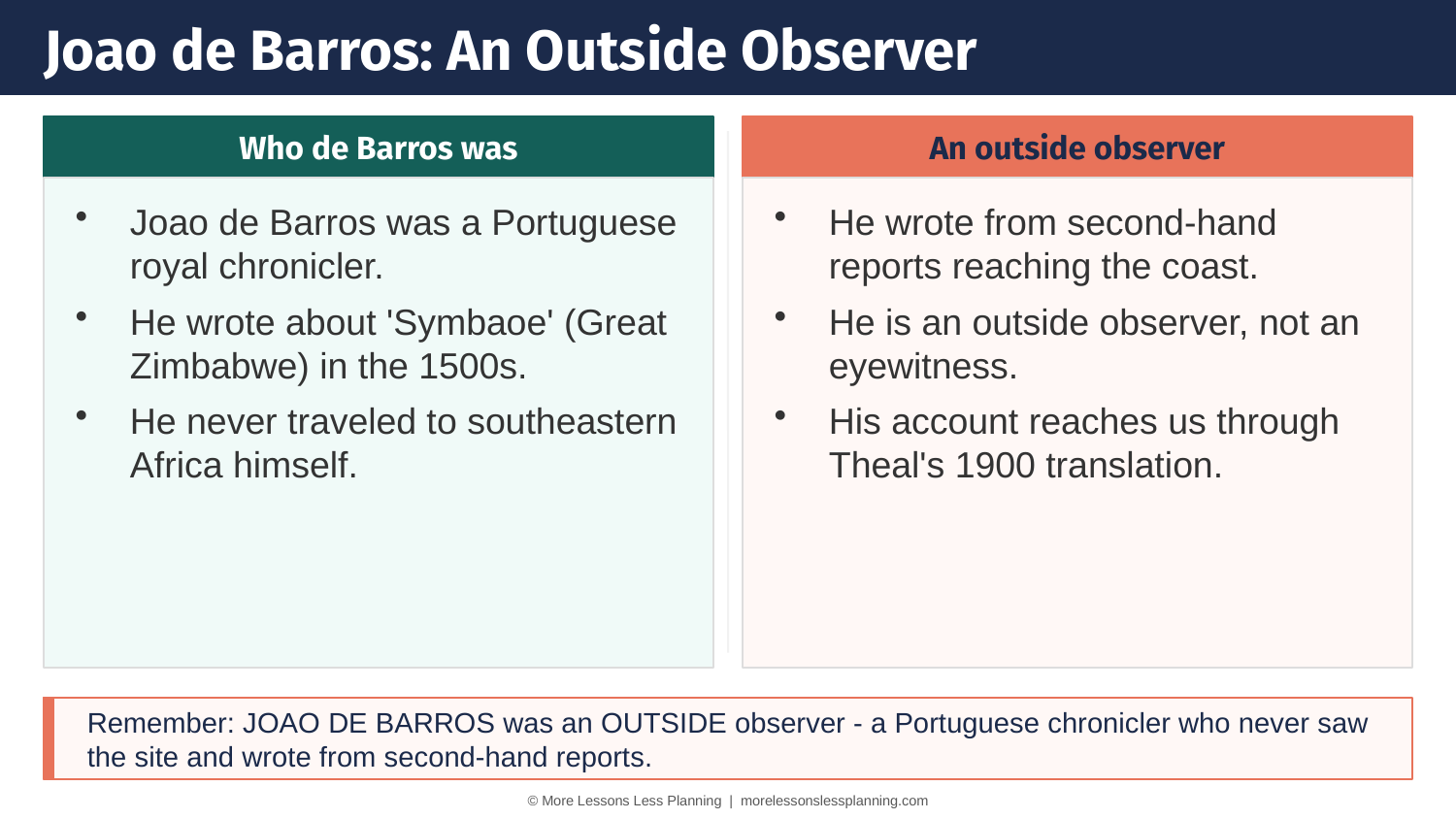

Joao de Barros: An Outside Observer

Who de Barros was

An outside observer

Joao de Barros was a Portuguese royal chronicler.
He wrote about 'Symbaoe' (Great Zimbabwe) in the 1500s.
He never traveled to southeastern Africa himself.
He wrote from second-hand reports reaching the coast.
He is an outside observer, not an eyewitness.
His account reaches us through Theal's 1900 translation.

Remember: JOAO DE BARROS was an OUTSIDE observer - a Portuguese chronicler who never saw the site and wrote from second-hand reports.
© More Lessons Less Planning  |  morelessonslessplanning.com